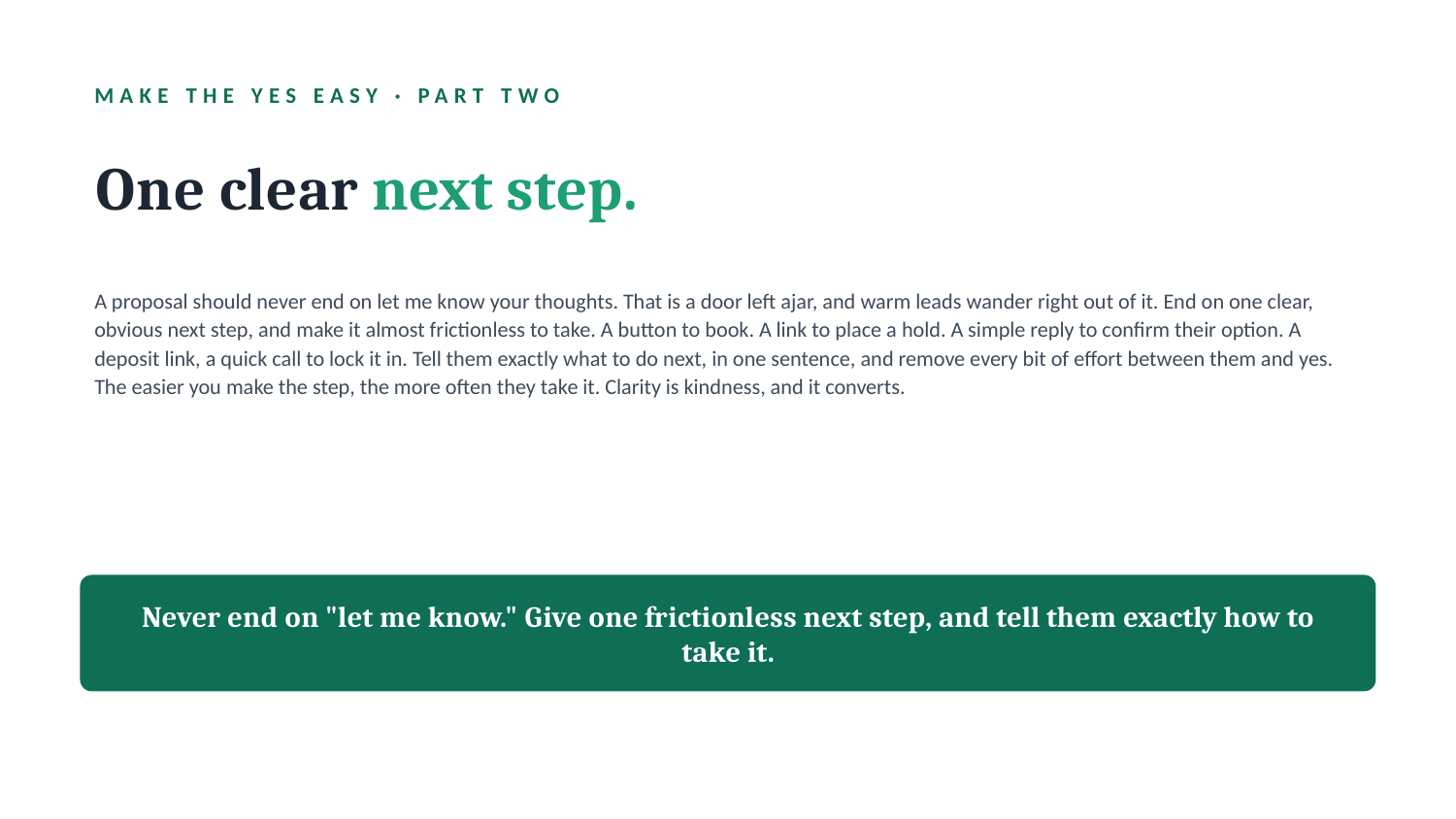

MAKE THE YES EASY · PART TWO
One clear next step.
A proposal should never end on let me know your thoughts. That is a door left ajar, and warm leads wander right out of it. End on one clear, obvious next step, and make it almost frictionless to take. A button to book. A link to place a hold. A simple reply to confirm their option. A deposit link, a quick call to lock it in. Tell them exactly what to do next, in one sentence, and remove every bit of effort between them and yes. The easier you make the step, the more often they take it. Clarity is kindness, and it converts.

Never end on "let me know." Give one frictionless next step, and tell them exactly how to take it.